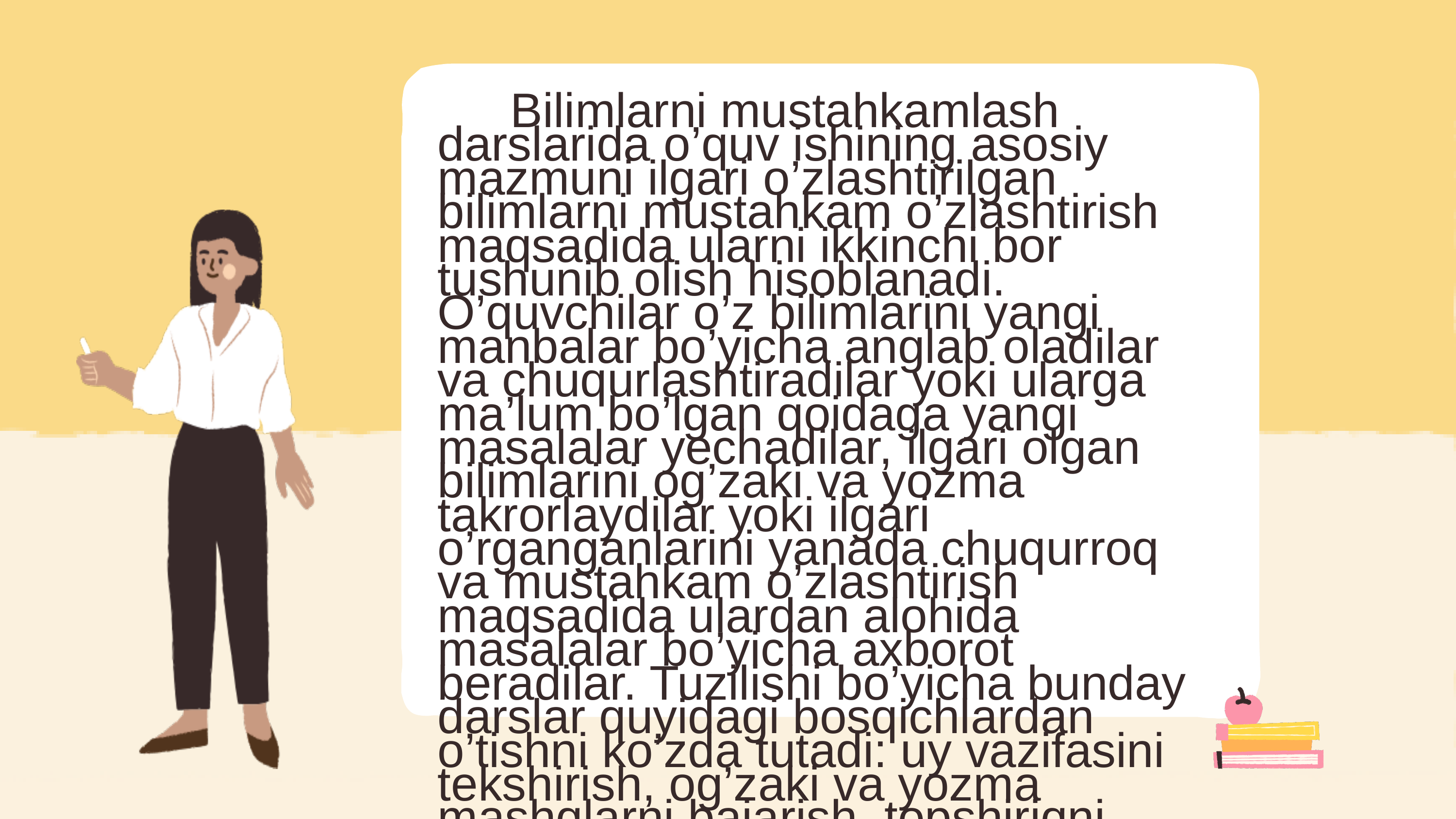

Bilimlarni mustahkamlash darslarida o’quv ishining asosiy mazmuni ilgari o’zlashtirilgan bilimlarni mustahkam o’zlashtirish maqsadida ularni ikkinchi bor tushunib olish hisoblanadi.
O’quvchilar o’z bilimlarini yangi manbalar bo’yicha anglab oladilar va chuqurlashtiradilar yoki ularga ma’lum bo’lgan qoidaga yangi masalalar yechadilar, ilgari olgan bilimlarini og’zaki va yozma takrorlaydilar yoki ilgari o’rganganlarini yanada chuqurroq va mustahkam o’zlashtirish maqsadida ulardan alohida masalalar bo’yicha axborot beradilar. Tuzilishi bo’yicha bunday darslar quyidagi bosqichlardan o’tishni ko’zda tutadi: uy vazifasini tekshirish, og’zaki va yozma mashqlarni bajarish, topshiriqni bajarishni tekshirish, uyga vazifa berish.